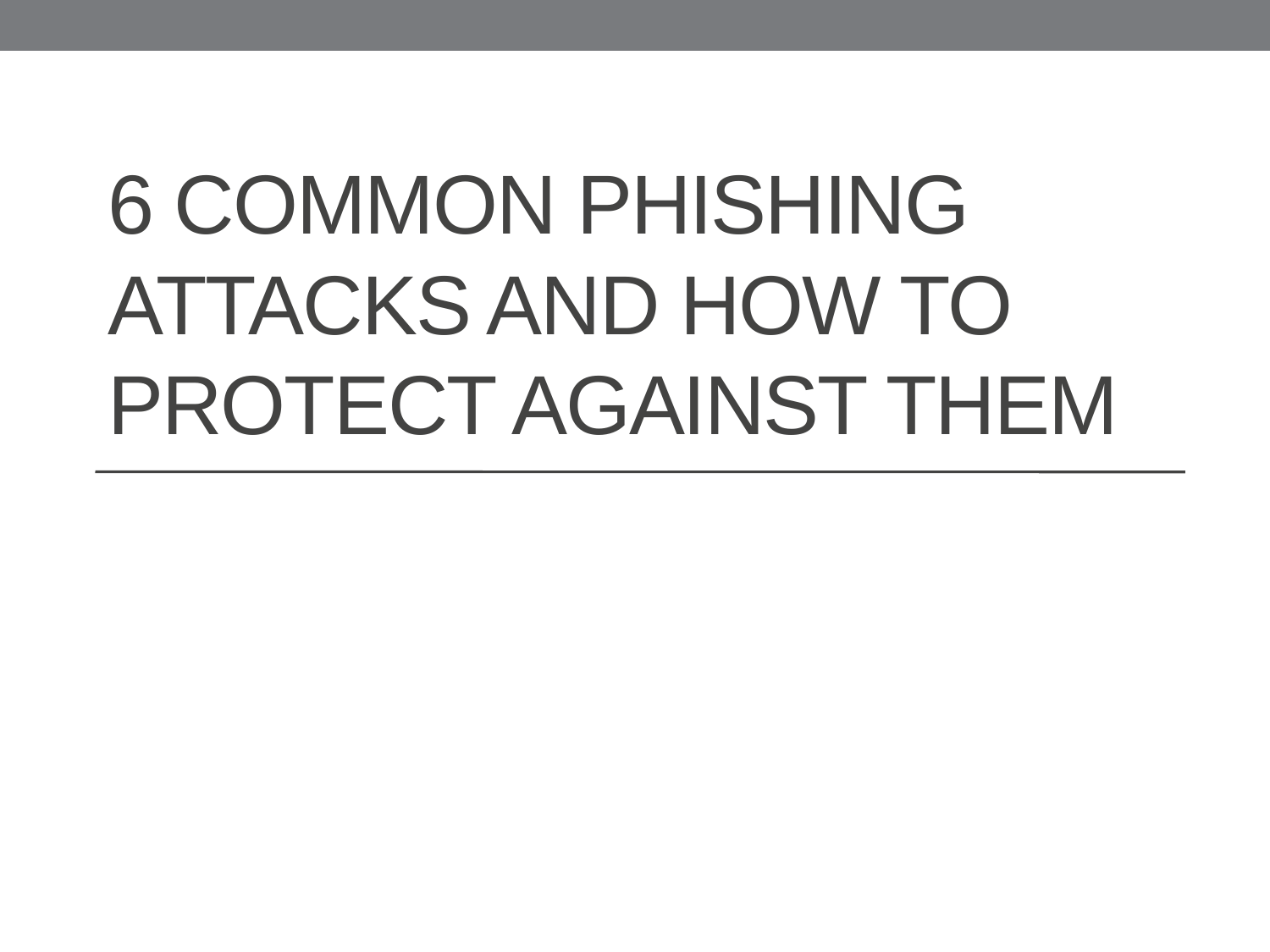

# 6 Common Phishing Attacks and How to Protect Against Them